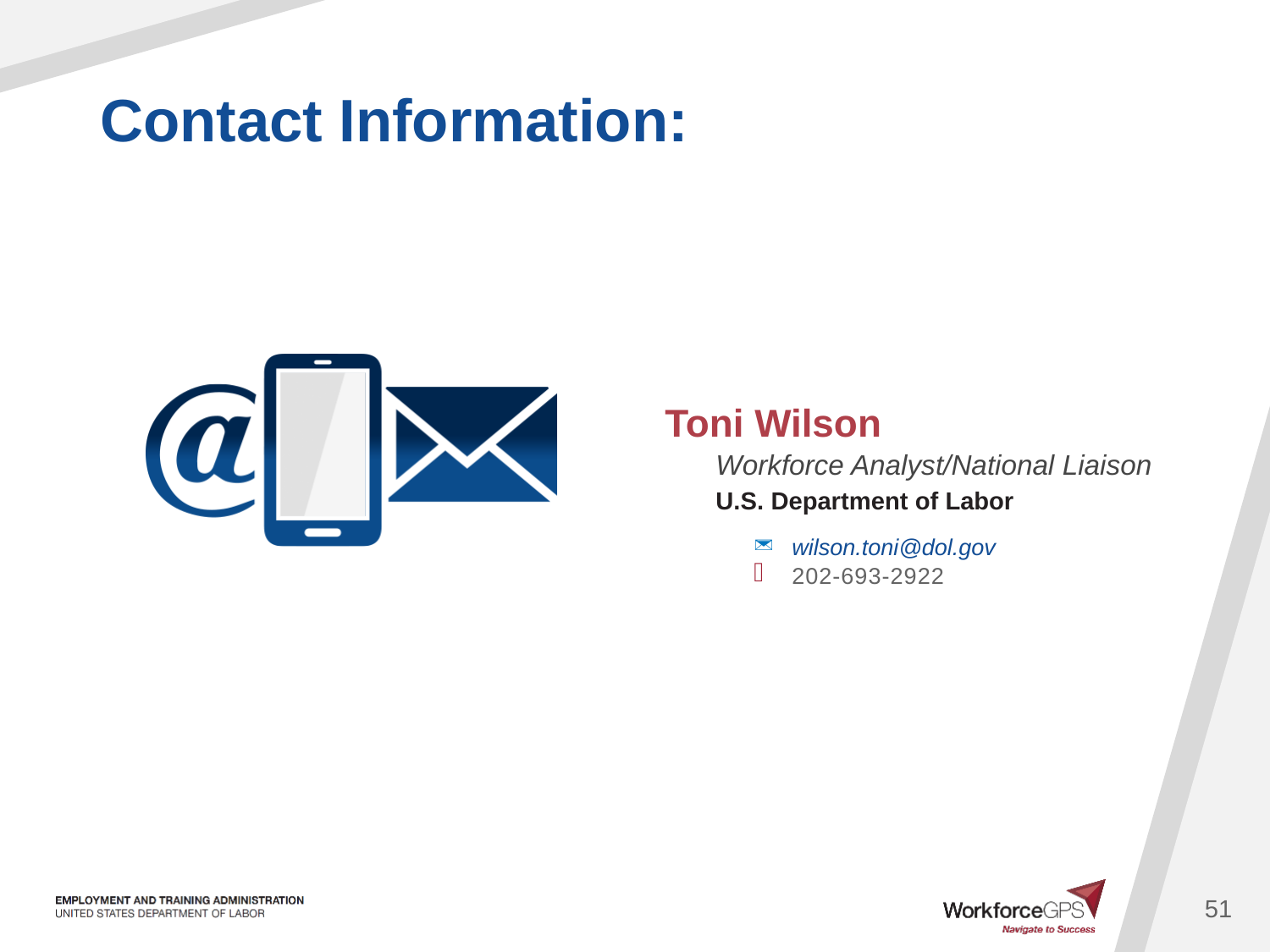

Toni Wilson
Workforce Analyst/National Liaison
U.S. Department of Labor
wilson.toni@dol.gov
202-693-2922
51